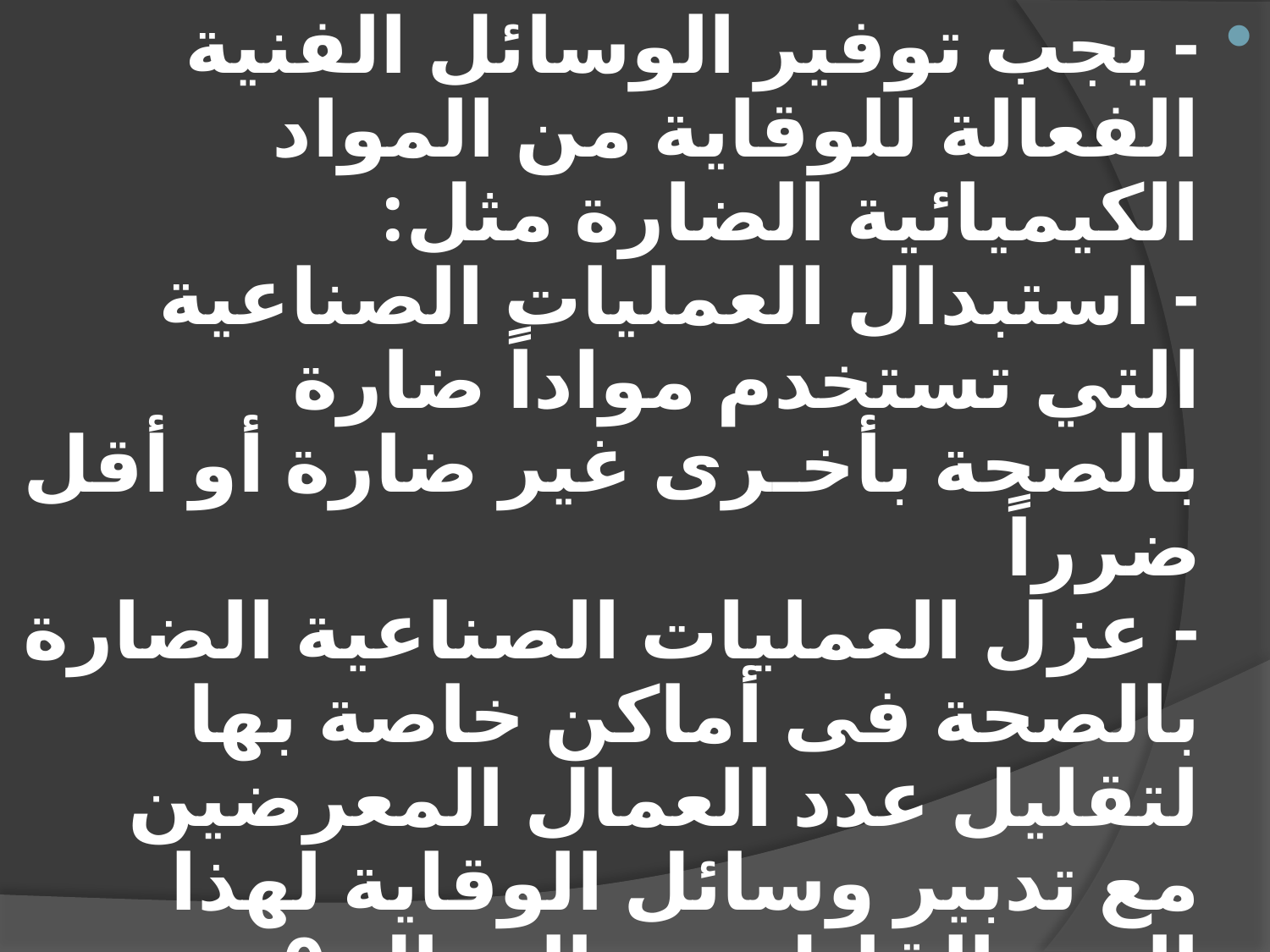

- يجب توفير الوسائل الفنية الفعالة للوقاية من المواد الكيميائية الضارة مثل:
- استبدال العمليات الصناعية التي تستخدم مواداً ضارة بالصحة بأخـرى غير ضارة أو أقل ضرراً
- عزل العمليات الصناعية الضارة بالصحة فى أماكن خاصة بها لتقليل عدد العمال المعرضين مع تدبير وسائل الوقاية لهذا العدد القليل من العمال 0
- استخدام الماكينات المقفلة تماماً والتي لا ينتج عن استعمالها أي شوائب ولا تحتاج لملامسة العاملين لمكان الضرر كلما أمكن ذلك 0